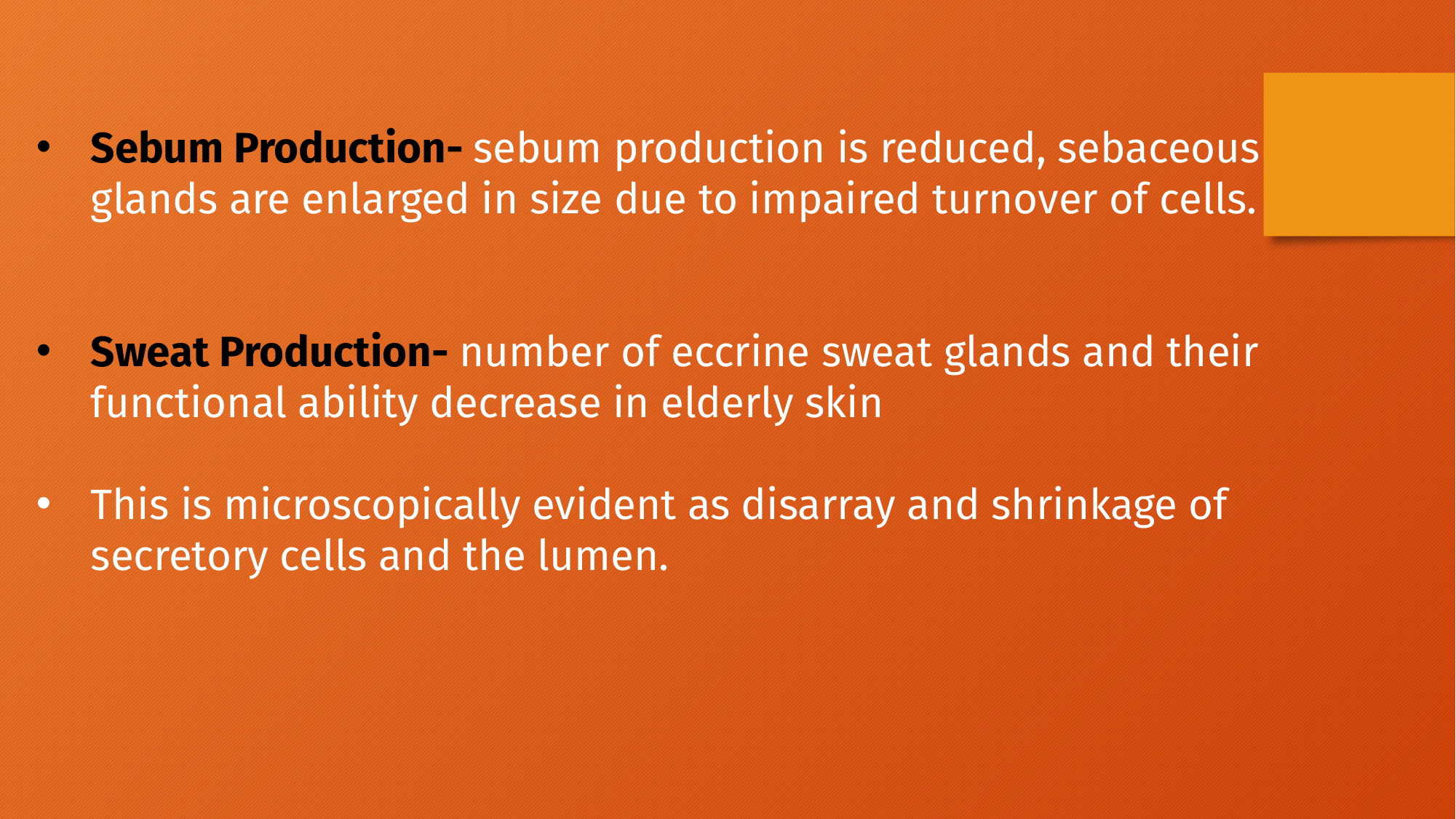

Sebum Production- sebum production is reduced, sebaceous glands are enlarged in size due to impaired turnover of cells.

Sweat Production- number of eccrine sweat glands and their functional ability decrease in elderly skin

This is microscopically evident as disarray and shrinkage of secretory cells and the lumen.